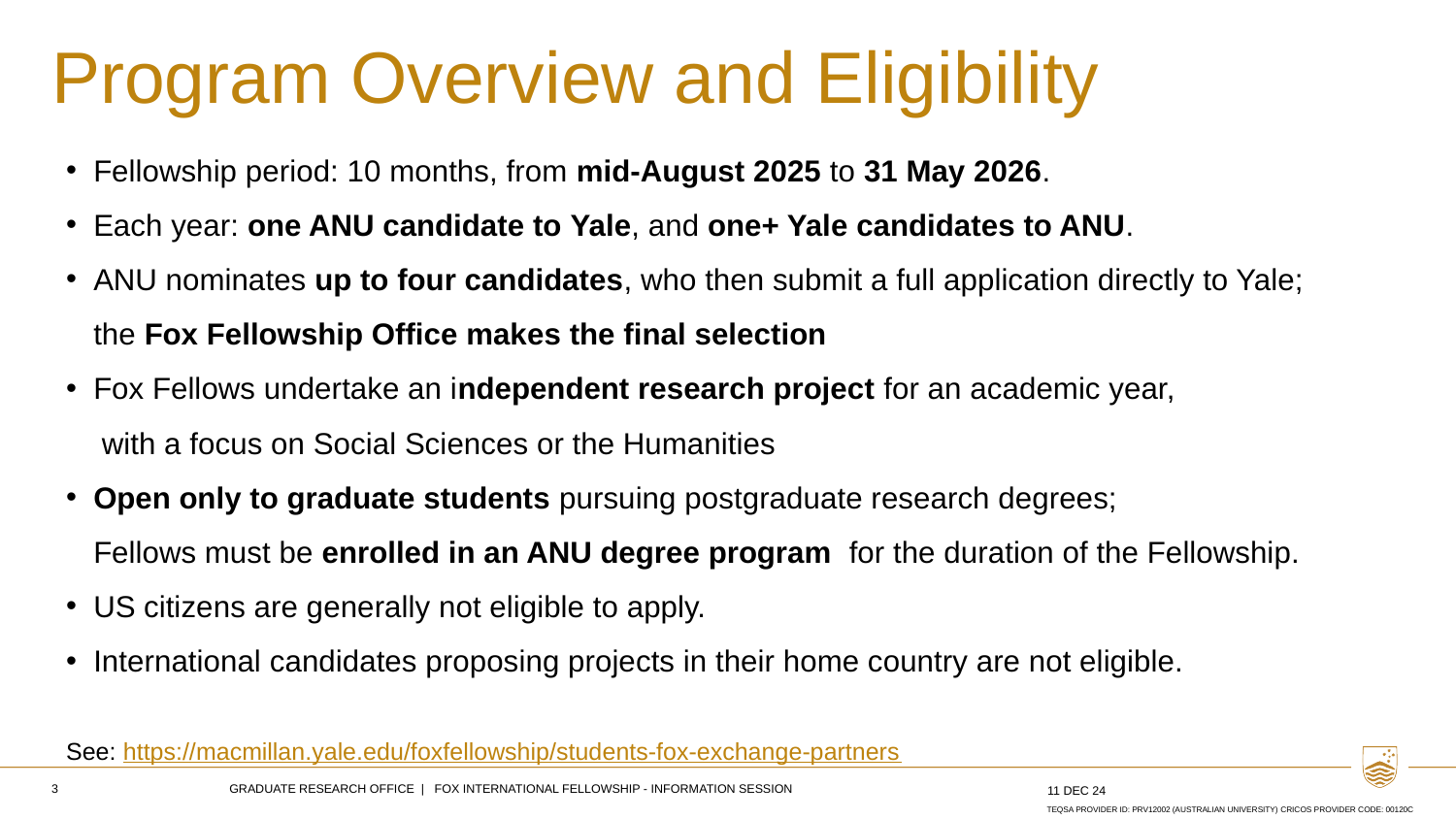

Program Overview and Eligibility
Fellowship period: 10 months, from mid-August 2025 to 31 May 2026.
Each year: one ANU candidate to Yale, and one+ Yale candidates to ANU.
ANU nominates up to four candidates, who then submit a full application directly to Yale;
the Fox Fellowship Office makes the final selection
Fox Fellows undertake an independent research project for an academic year,
 with a focus on Social Sciences or the Humanities
Open only to graduate students pursuing postgraduate research degrees; 
Fellows must be enrolled in an ANU degree program  for the duration of the Fellowship.
US citizens are generally not eligible to apply.
International candidates proposing projects in their home country are not eligible.

See: https://macmillan.yale.edu/foxfellowship/students-fox-exchange-partners

3
Graduate Research Office  |   Fox International Fellowship - Information Session
11 Dec 24